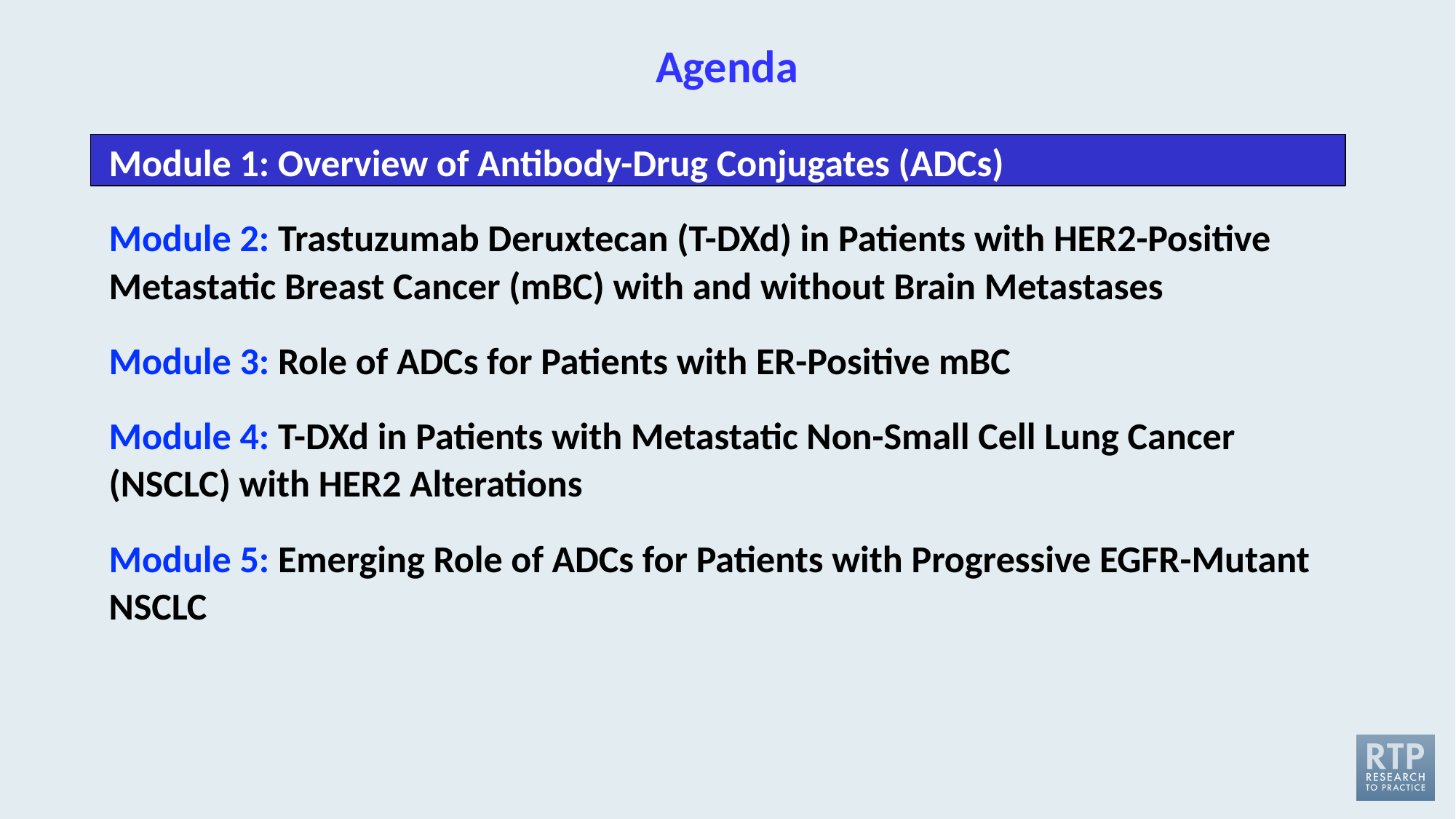

# Agenda

Module 1: Overview of Antibody-Drug Conjugates (ADCs)
Module 2: Trastuzumab Deruxtecan (T-DXd) in Patients with HER2-Positive Metastatic Breast Cancer (mBC) with and without Brain Metastases
Module 3: Role of ADCs for Patients with ER-Positive mBC
Module 4: T-DXd in Patients with Metastatic Non-Small Cell Lung Cancer (NSCLC) with HER2 Alterations
Module 5: Emerging Role of ADCs for Patients with Progressive EGFR-Mutant NSCLC